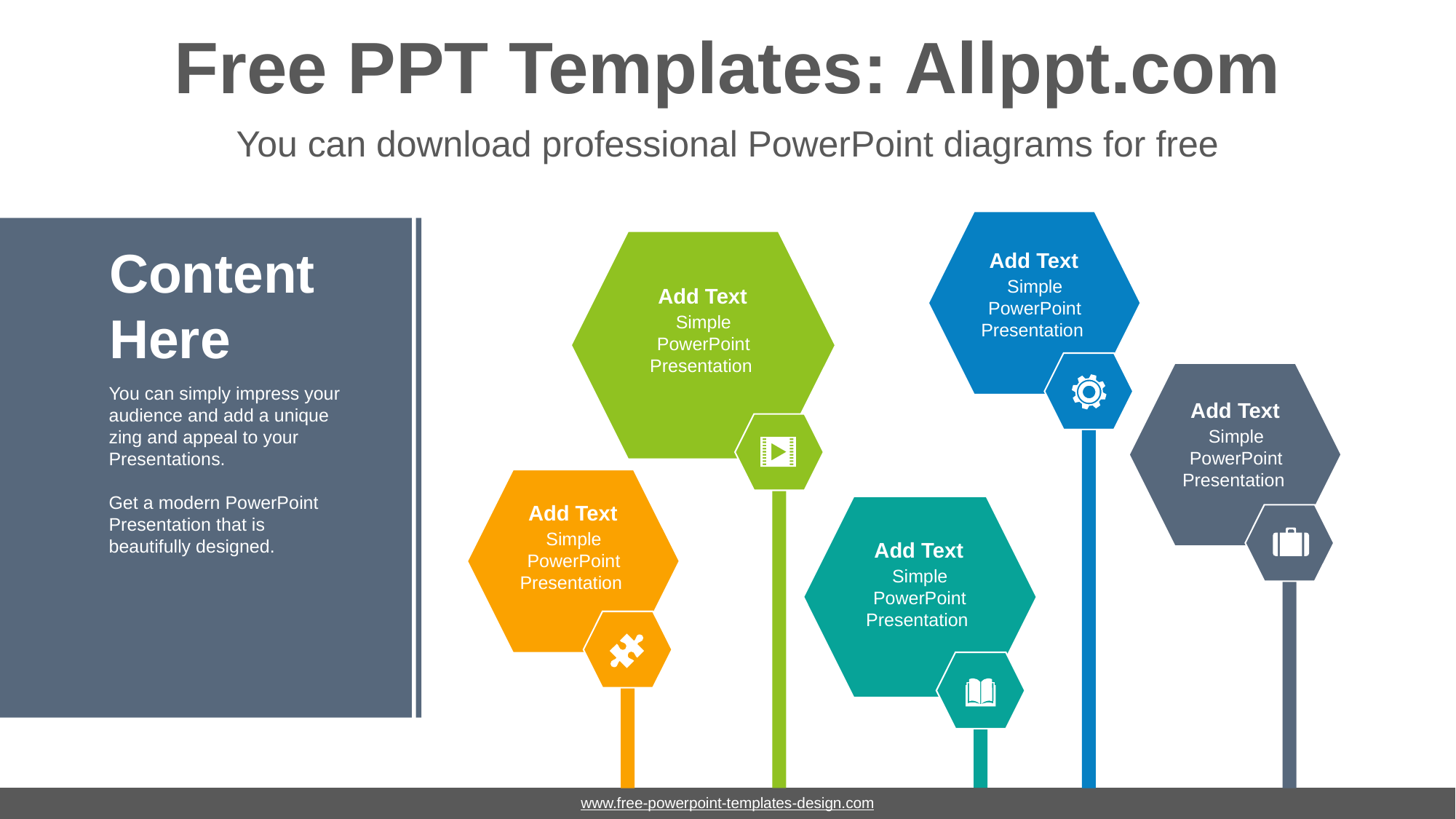

# Free PPT Templates: Allppt.com
You can download professional PowerPoint diagrams for free

Content  Here
Add Text
Simple PowerPoint Presentation
Add Text
Simple PowerPoint Presentation

You can simply impress your audience and add a unique zing and appeal to your Presentations.

Get a modern PowerPoint  Presentation that is beautifully designed.
Add Text
Simple PowerPoint Presentation

Add Text
Simple PowerPoint Presentation

Add Text
Simple PowerPoint Presentation

www.free-powerpoint-templates-design.com